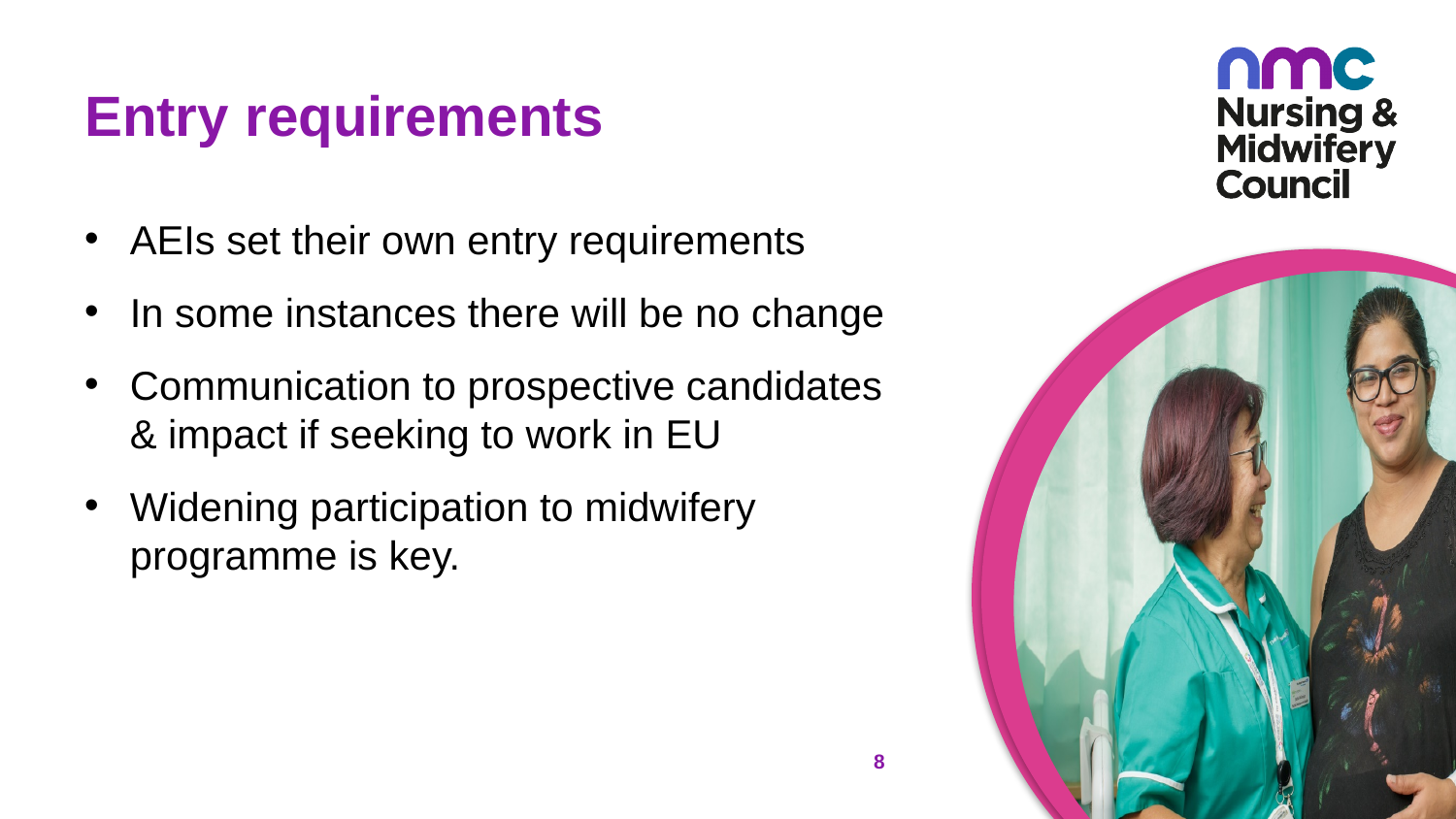

# Entry requirements
AEIs set their own entry requirements

In some instances there will be no change

Communication to prospective candidates & impact if seeking to work in EU

Widening participation to midwifery programme is key.